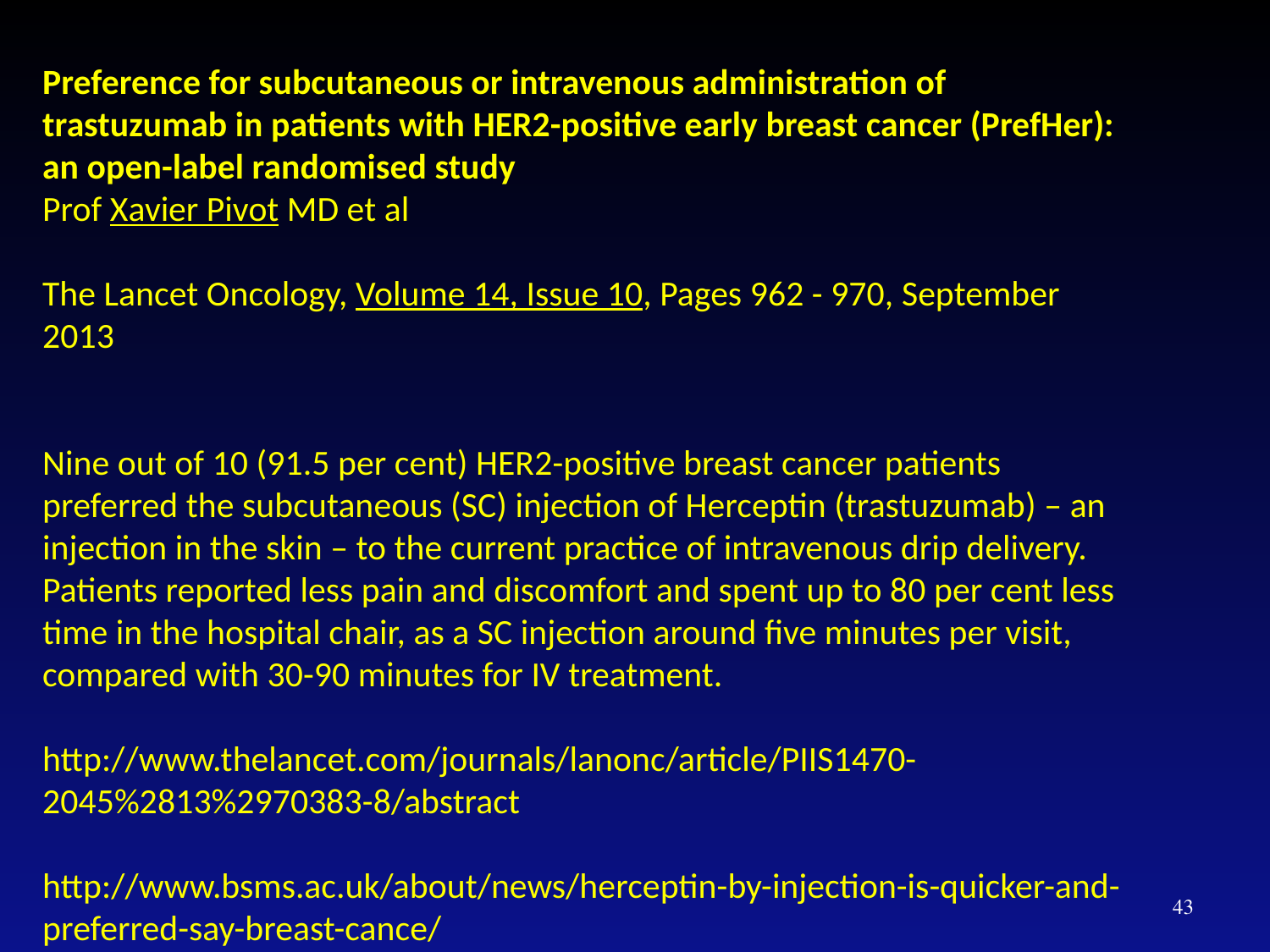

Preference for subcutaneous or intravenous administration of trastuzumab in patients with HER2-positive early breast cancer (PrefHer): an open-label randomised study
Prof Xavier Pivot MD et al

The Lancet Oncology, Volume 14, Issue 10, Pages 962 - 970, September 2013

Nine out of 10 (91.5 per cent) HER2-positive breast cancer patients preferred the subcutaneous (SC) injection of Herceptin (trastuzumab) – an injection in the skin – to the current practice of intravenous drip delivery. Patients reported less pain and discomfort and spent up to 80 per cent less time in the hospital chair, as a SC injection around five minutes per visit, compared with 30-90 minutes for IV treatment.

http://www.thelancet.com/journals/lanonc/article/PIIS1470-2045%2813%2970383-8/abstract

http://www.bsms.ac.uk/about/news/herceptin-by-injection-is-quicker-and-preferred-say-breast-cance/

43